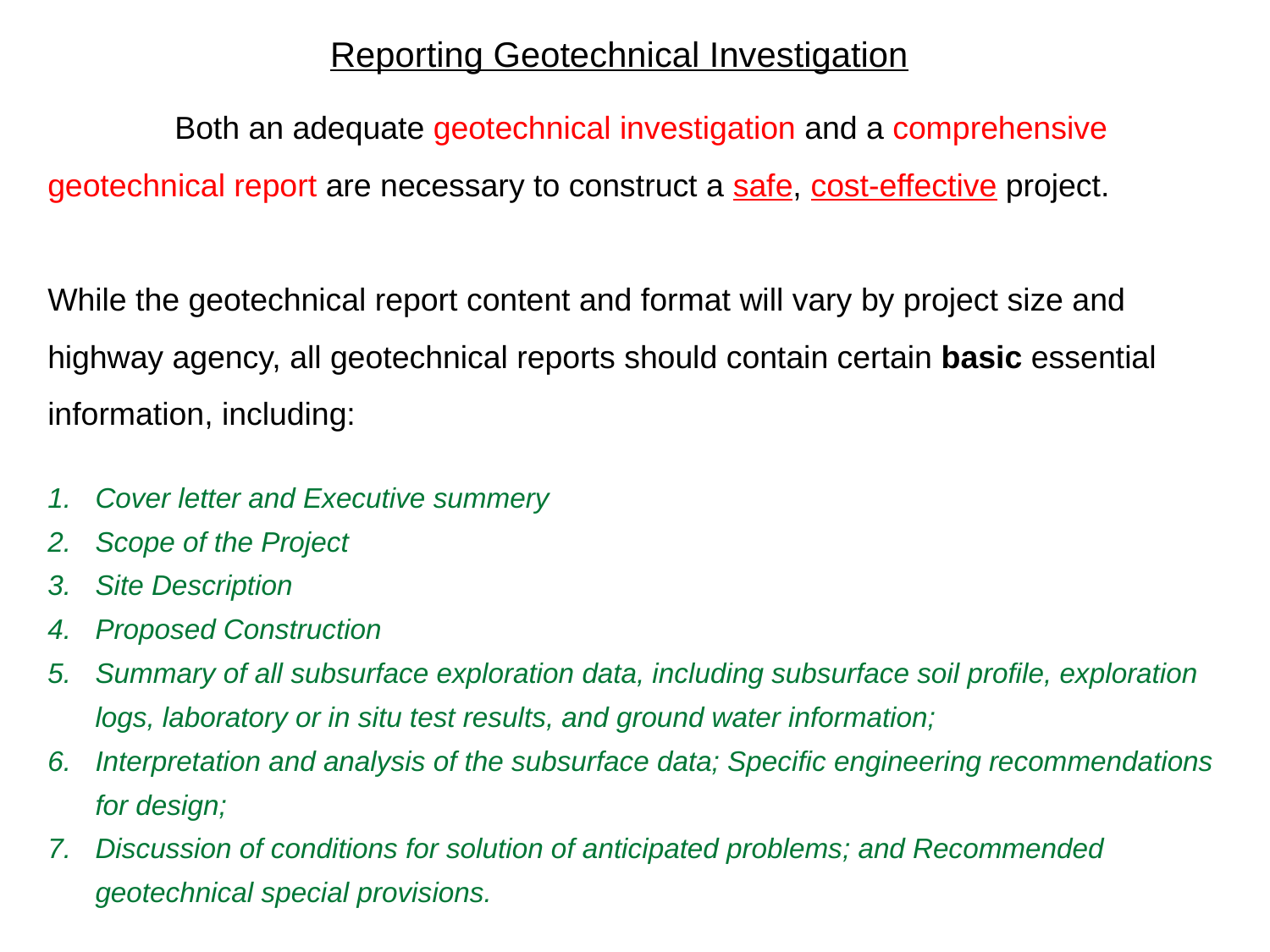

Reporting Geotechnical Investigation
	Both an adequate geotechnical investigation and a comprehensive geotechnical report are necessary to construct a safe, cost-effective project.

While the geotechnical report content and format will vary by project size and highway agency, all geotechnical reports should contain certain basic essential information, including:

Cover letter and Executive summery
Scope of the Project
Site Description
Proposed Construction
Summary of all subsurface exploration data, including subsurface soil profile, exploration logs, laboratory or in situ test results, and ground water information;
Interpretation and analysis of the subsurface data; Specific engineering recommendations for design;
Discussion of conditions for solution of anticipated problems; and Recommended geotechnical special provisions.